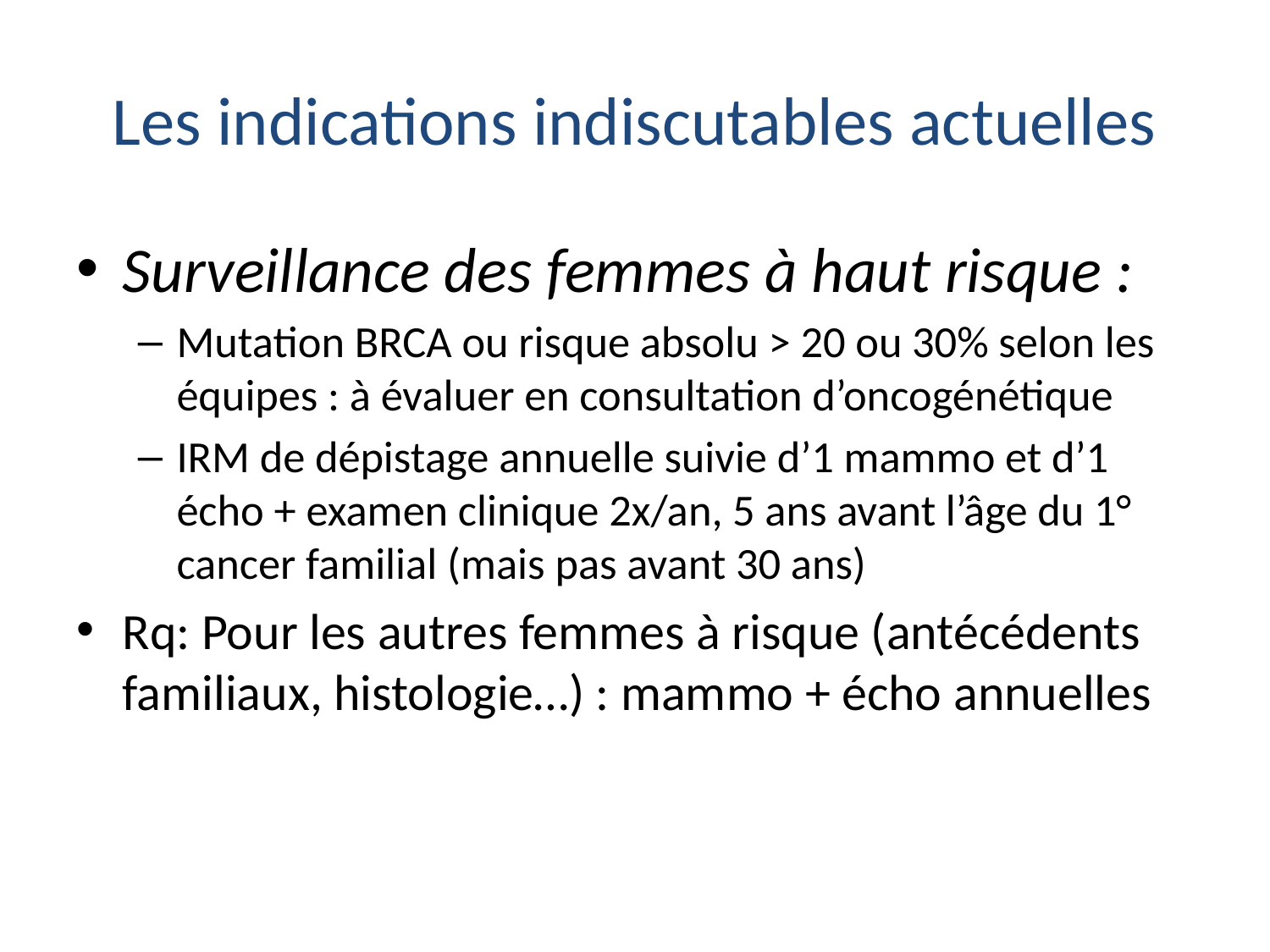

# Les indications indiscutables actuelles
Surveillance des femmes à haut risque :
Mutation BRCA ou risque absolu > 20 ou 30% selon les équipes : à évaluer en consultation d’oncogénétique
IRM de dépistage annuelle suivie d’1 mammo et d’1 écho + examen clinique 2x/an, 5 ans avant l’âge du 1° cancer familial (mais pas avant 30 ans)
Rq: Pour les autres femmes à risque (antécédents familiaux, histologie…) : mammo + écho annuelles